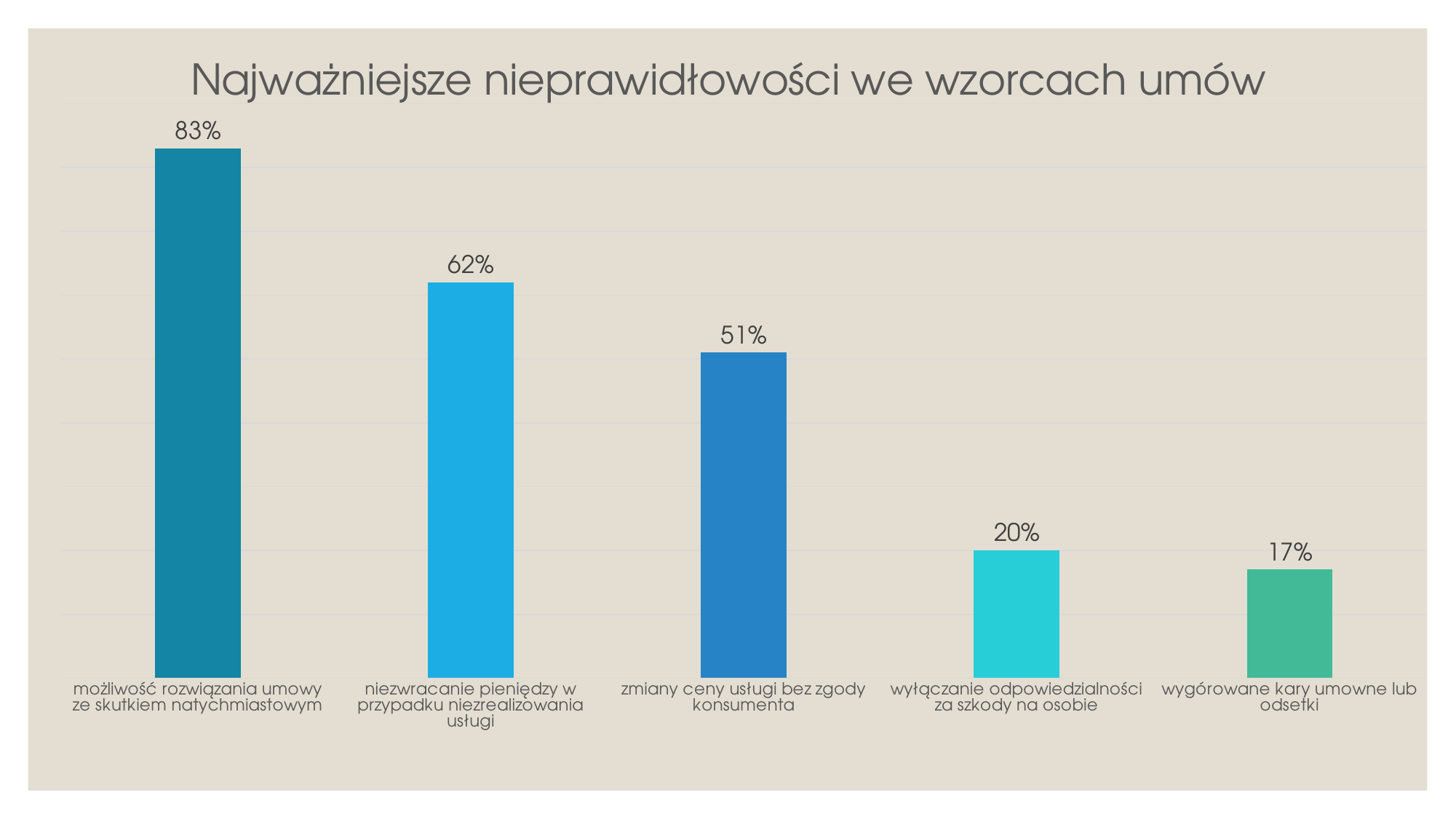

### Chart: Najważniejsze nieprawidłowości we wzorcach umów

| Category | najważniejsze nieprawiołowości we wzorcach umów |
|---|---|
| możliwość rozwiązania umowy ze skutkiem natychmiastowym | 0.83 |
| niezwracanie pieniędzy w przypadku niezrealizowania usługi | 0.62 |
| zmiany ceny usługi bez zgody konsumenta | 0.51 |
| wyłączanie odpowiedzialności za szkody na osobie | 0.2 |
| wygórowane kary umowne lub odsetki | 0.17 |